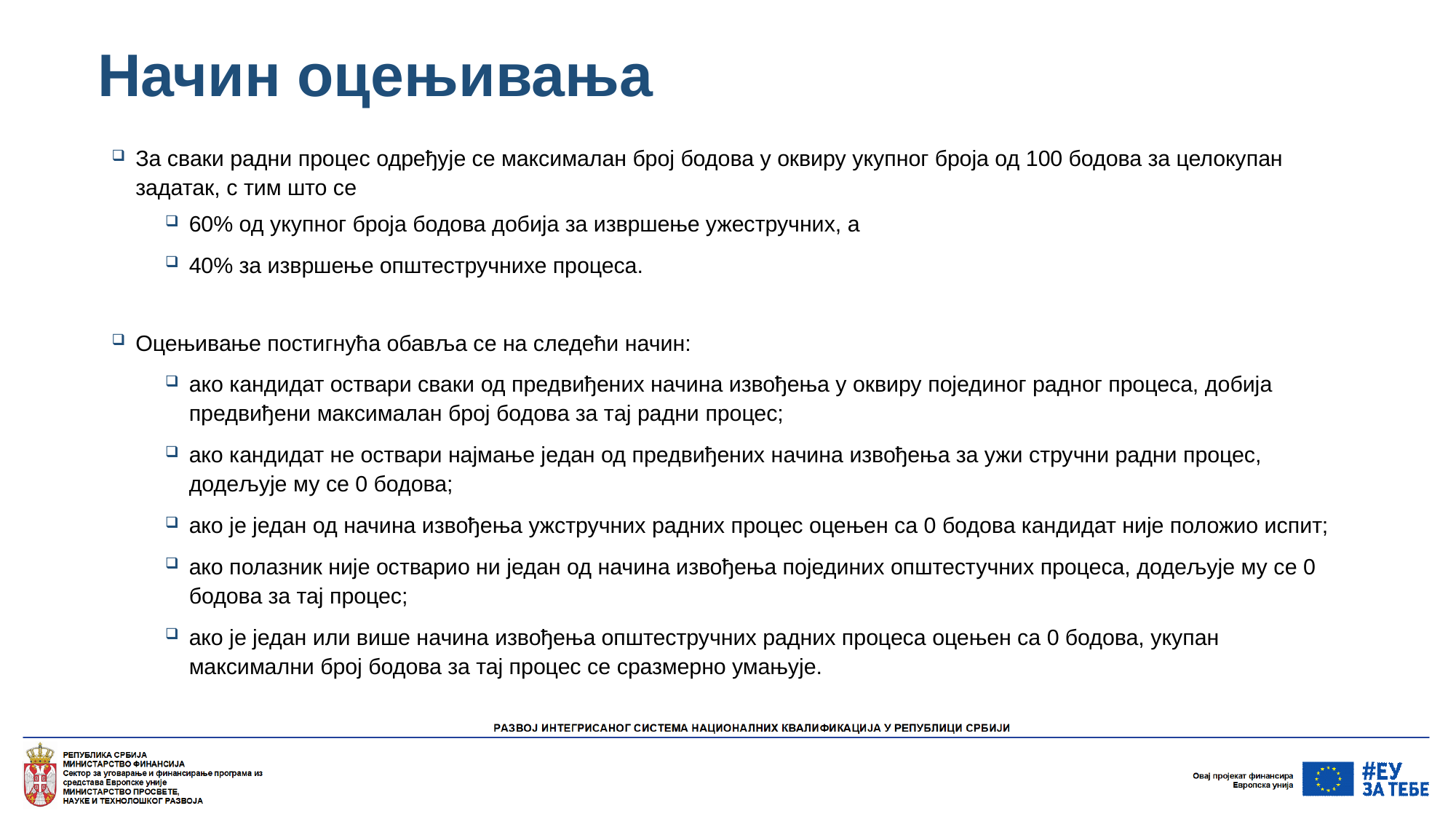

# Начин оцењивања
За сваки радни процес одређује се максималан број бодова у оквиру укупног броја од 100 бодова за целокупан задатак, с тим што се
60% од укупног броја бодова добија за извршење ужестручних, а
40% за извршење општестручнихе процеса.

Оцењивање постигнућа обавља се на следећи начин:
ако кандидат оствари сваки од предвиђених начина извођења у оквиру појединог радног процеса, добија предвиђени максималан број бодова за тaj радни процес;
ако кандидат не оствари најмање један од предвиђених начина извођења за ужи стручни радни процес, додељује му се 0 бодова;
ако је један од начина извођења ужстручних радних процес оцењен са 0 бодова кандидат није положио испит;
ако полазник није остварио ни један од начина извођења појединих општестучних процеса, додељује му се 0 бодова за тај процес;
ако је један или више начина извођења општестручних радних процеса оцењен са 0 бодова, укупан максимални број бодова за тај процес се сразмерно умањује.